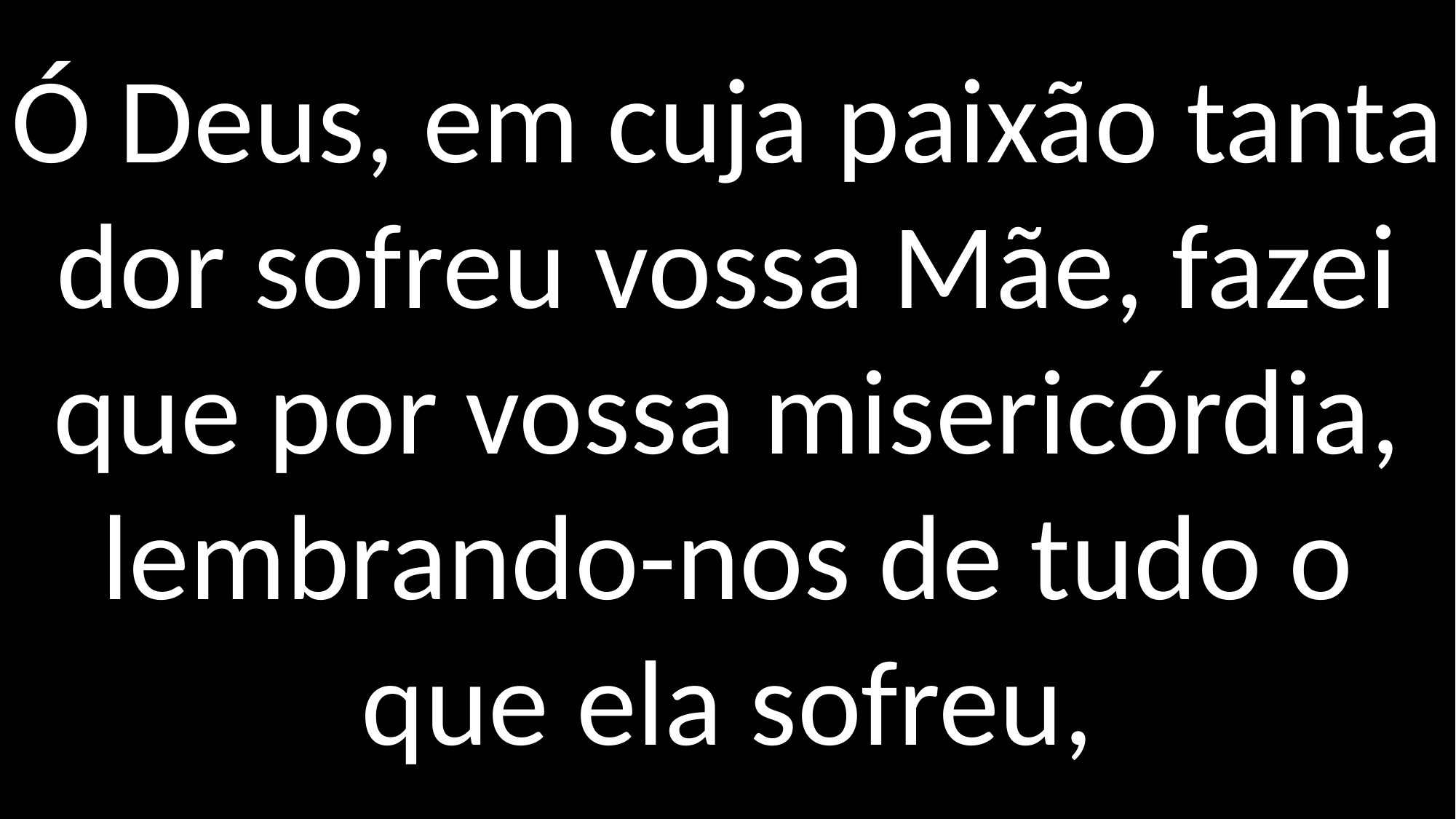

Ó Deus, em cuja paixão tanta dor sofreu vossa Mãe, fazei que por vossa misericórdia, lembrando-nos de tudo o que ela sofreu,